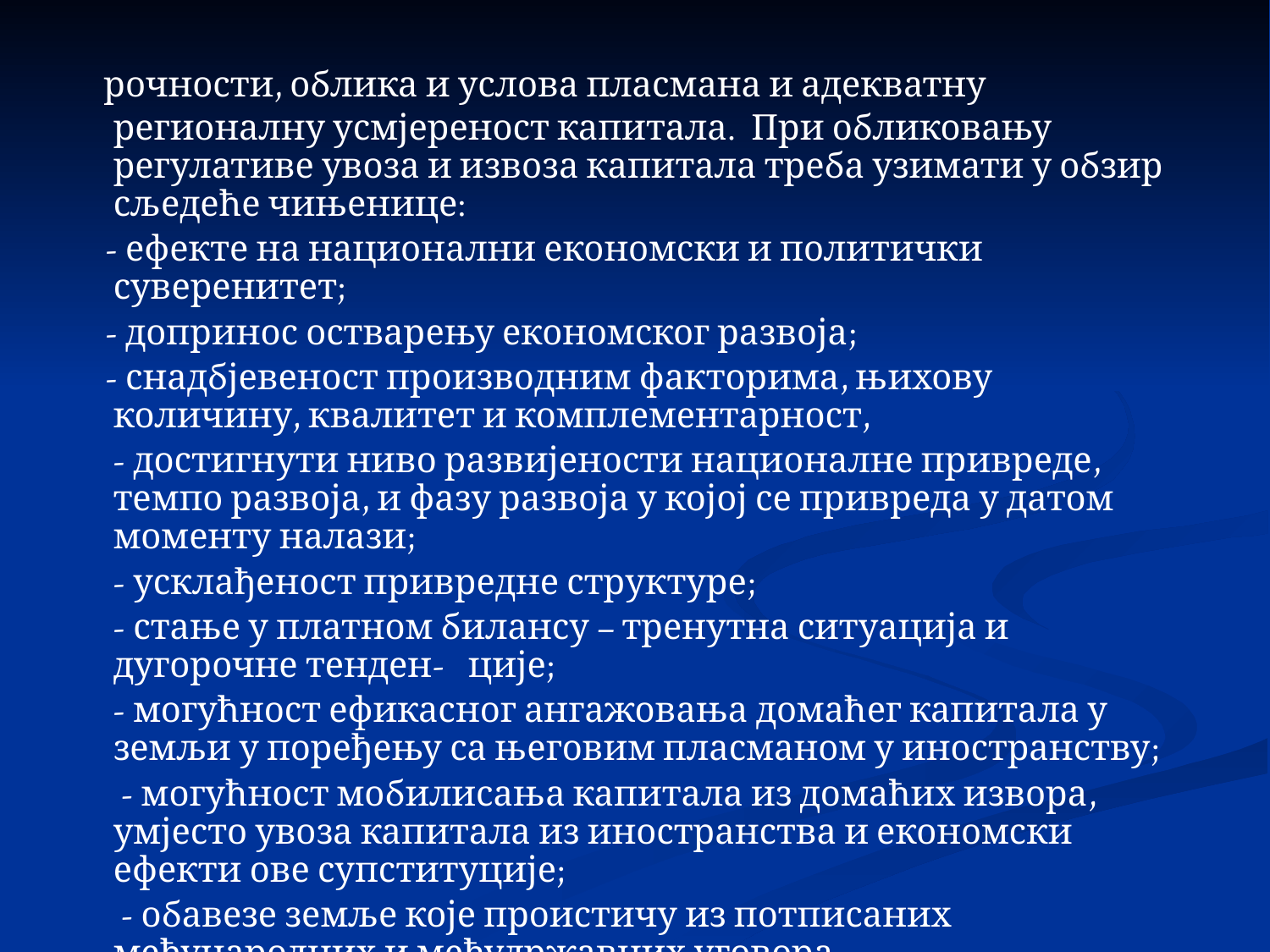

рочности, облика и услова пласмана и адекватну регионалну усмјереност капитала.  При обликовању регулативе увоза и извоза капитала треба узимати у обзир сљедеће чињенице:
     - ефекте на национални економски и политички суверенитет;
     - допринос остварењу економског развоја;
     - снадбјевеност производним факторима, њихову количину, квалитет и комплементарност,
      - достигнути ниво развијености националне привреде, темпо развоја, и фазу развоја у којој се привреда у датом моменту налази;
      - усклађеност привредне структуре;
      - стање у платном билансу – тренутна ситуација и дугорочне тенден-   ције;
      - могућност ефикасног ангажовања домаћег капитала у земљи у поређењу са његовим пласманом у иностранству;
       - могућност мобилисања капитала из домаћих извора, умјесто увоза капитала из иностранства и економски ефекти ове супституције;
       - обавезе земље које проистичу из потписаних међународних и међудржавних уговора.